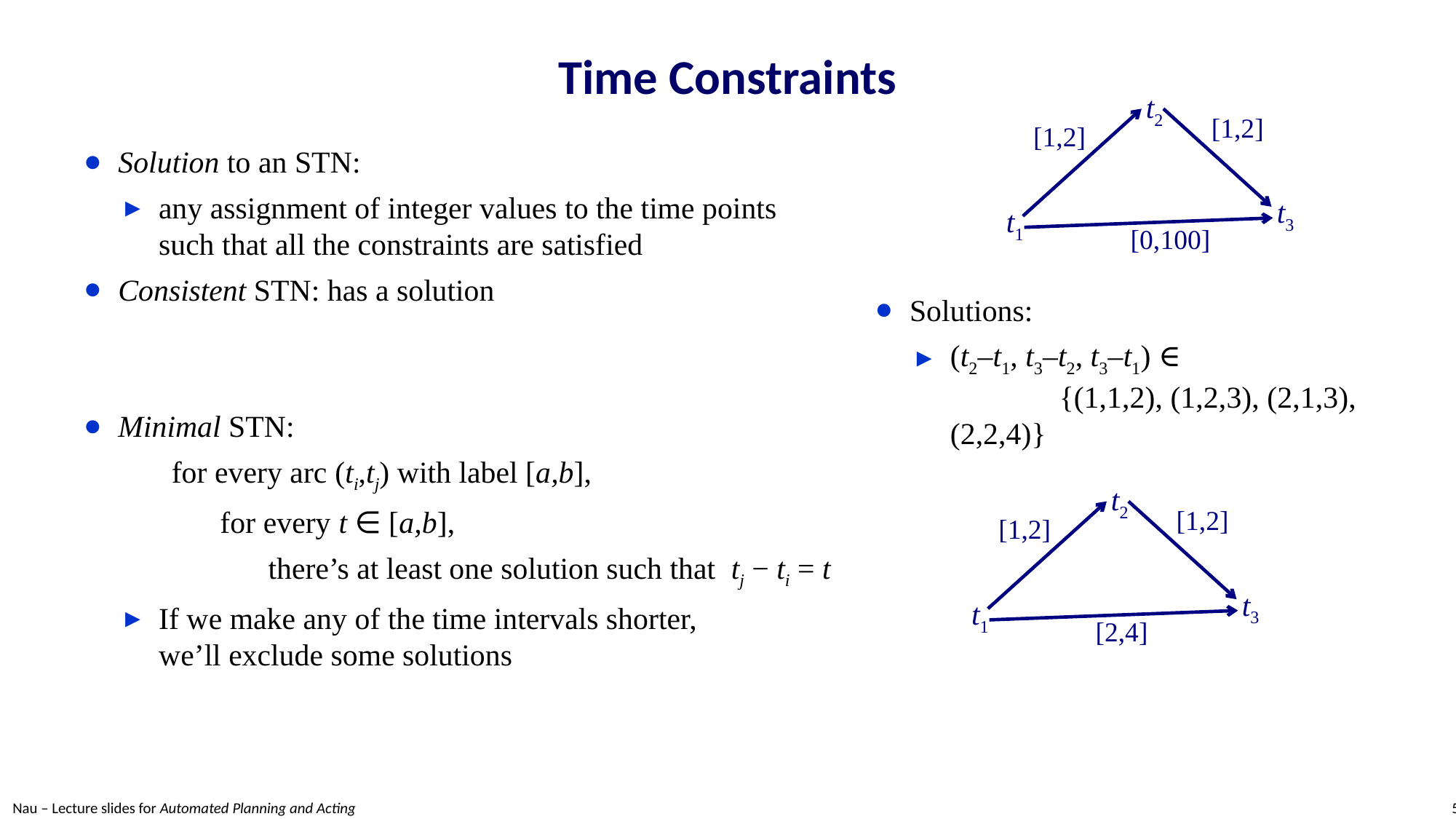

# Time Constraints
 t2
[1,2]
[1,2]
 t3
 t1
[0,100]
Solution to an STN:
any assignment of integer values to the time points
such that all the constraints are satisfied
Consistent STN: has a solution

Minimal STN:
for every arc (ti,tj) with label [a,b],
for every t ∈ [a,b],
there’s at least one solution such that  tj − ti = t
If we make any of the time intervals shorter,
we’ll exclude some solutions
Solutions:
(t2–t1, t3–t2, t3–t1) ∈
	{(1,1,2), (1,2,3), (2,1,3), (2,2,4)}
 t2
[1,2]
[1,2]
 t3
 t1
[2,4]